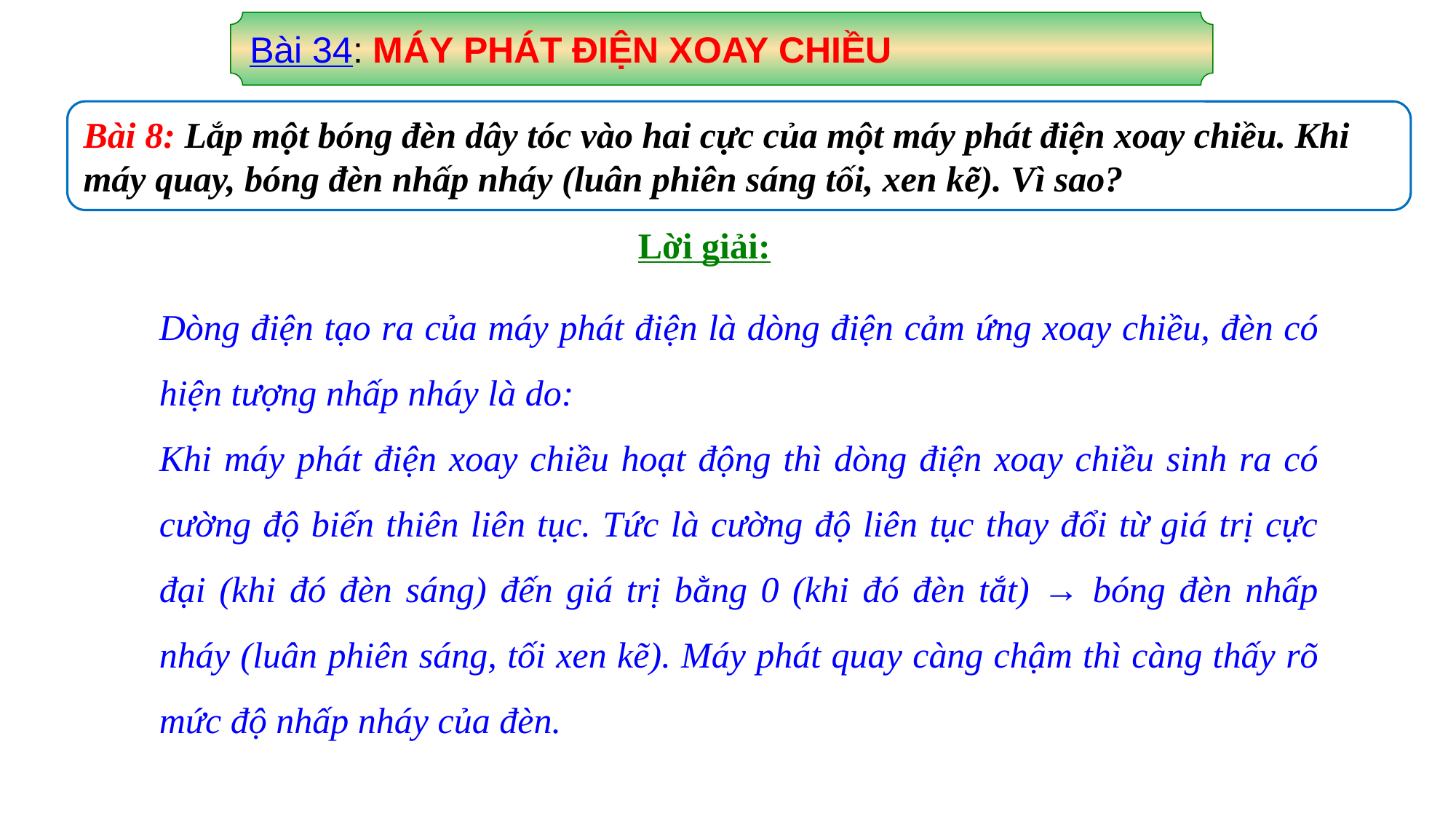

Bài 34: MÁY PHÁT ĐIỆN XOAY CHIỀU
Bài 8: Lắp một bóng đèn dây tóc vào hai cực của một máy phát điện xoay chiều. Khi máy quay, bóng đèn nhấp nháy (luân phiên sáng tối, xen kẽ). Vì sao?
Lời giải:
Dòng điện tạo ra của máy phát điện là dòng điện cảm ứng xoay chiều, đèn có hiện tượng nhấp nháy là do:
Khi máy phát điện xoay chiều hoạt động thì dòng điện xoay chiều sinh ra có cường độ biến thiên liên tục. Tức là cường độ liên tục thay đổi từ giá trị cực đại (khi đó đèn sáng) đến giá trị bằng 0 (khi đó đèn tắt) → bóng đèn nhấp nháy (luân phiên sáng, tối xen kẽ). Máy phát quay càng chậm thì càng thấy rõ mức độ nhấp nháy của đèn.